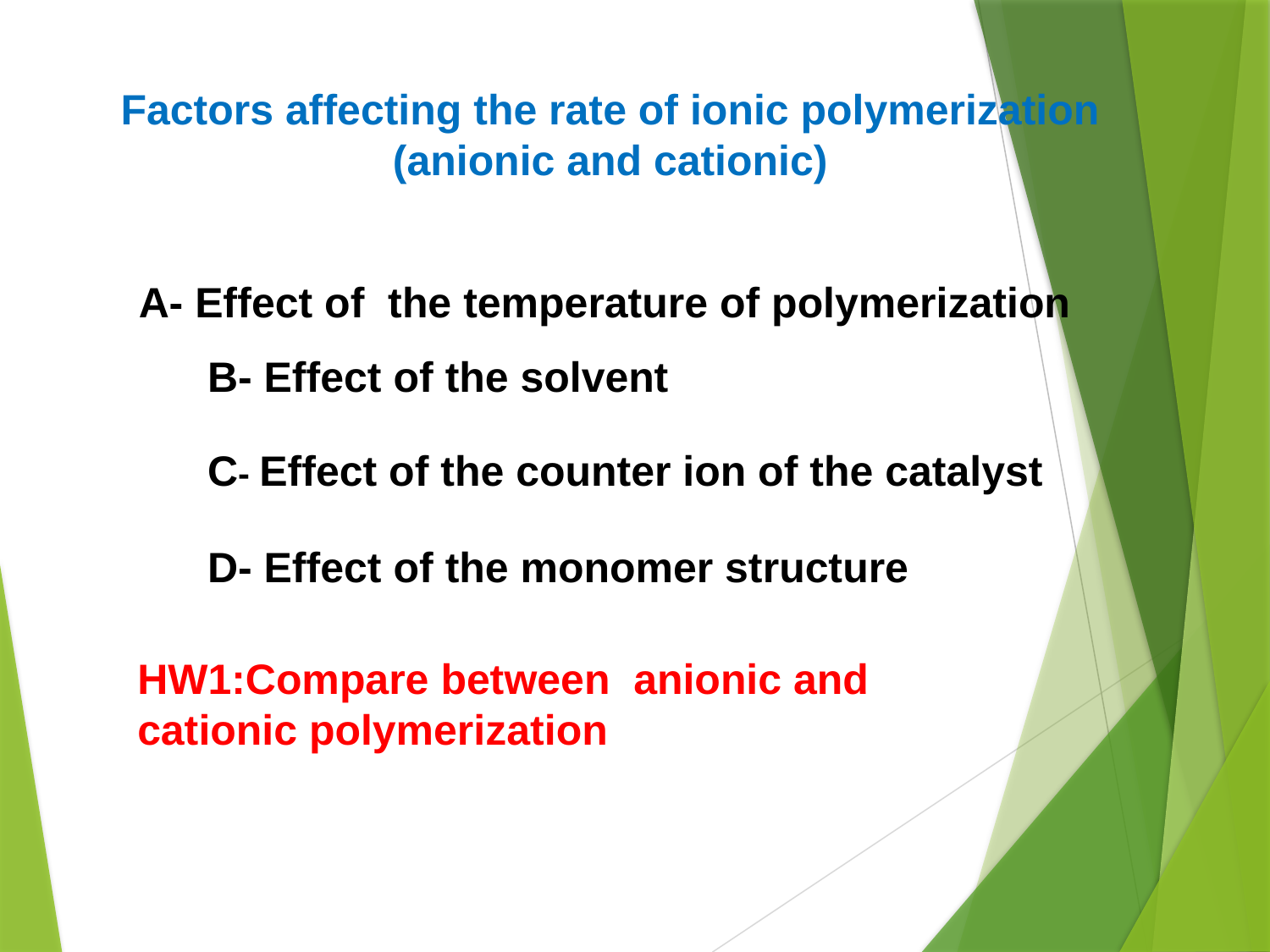

Factors affecting the rate of ionic polymerization
(anionic and cationic)
A- Effect of  the temperature of polymerization
B- Effect of the solvent
C- Effect of the counter ion of the catalyst
D- Effect of the monomer structure
HW1:Compare between  anionic and cationic polymerization